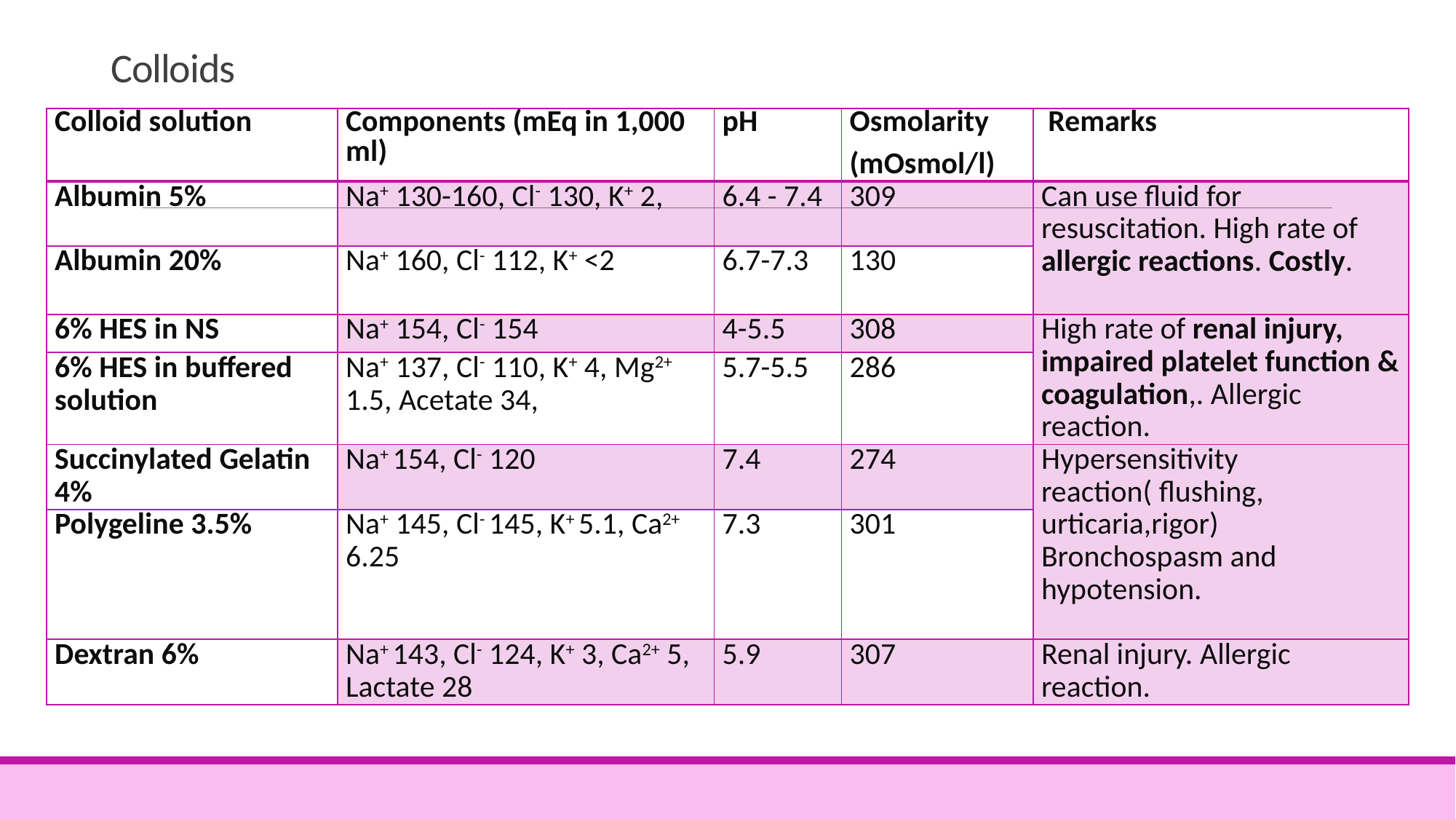

# Colloids
| Colloid solution | Components (mEq in 1,000 ml) | pH | Osmolarity (mOsmol/l) | Remarks |
| --- | --- | --- | --- | --- |
| Albumin 5% | Na+ 130-160, Cl- 130, K+ 2, | 6.4 - 7.4 | 309 | Can use fluid for resuscitation. High rate of allergic reactions. Costly. |
| Albumin 20% | Na+ 160, Cl- 112, K+ <2 | 6.7-7.3 | 130 |  |
| 6% HES in NS | Na+ 154, Cl- 154 | 4-5.5 | 308 | High rate of renal injury, impaired platelet function & coagulation,. Allergic reaction. |
| 6% HES in buffered solution | Na+ 137, Cl- 110, K+ 4, Mg2+ 1.5, Acetate 34, | 5.7-5.5 | 286 |  |
| Succinylated Gelatin 4% | Na+ 154, Cl- 120 | 7.4 | 274 | Hypersensitivity reaction( flushing, urticaria,rigor) Bronchospasm and hypotension. |
| Polygeline 3.5% | Na+ 145, Cl- 145, K+ 5.1, Ca2+ 6.25 | 7.3 | 301 |  |
| Dextran 6% | Na+ 143, Cl- 124, K+ 3, Ca2+ 5, Lactate 28 | 5.9 | 307 | Renal injury. Allergic reaction. |